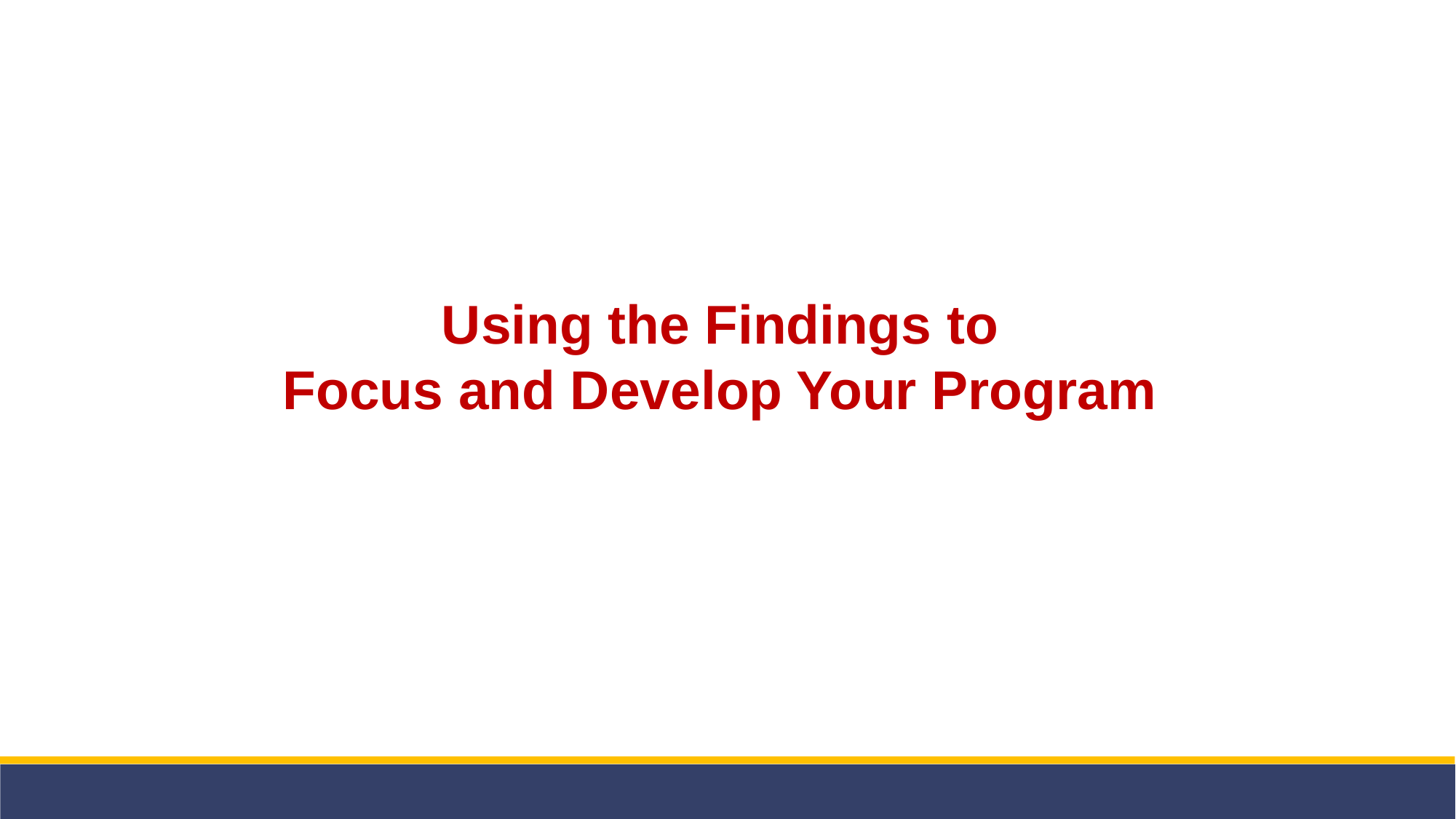

Using the Findings to
Focus and Develop Your Program